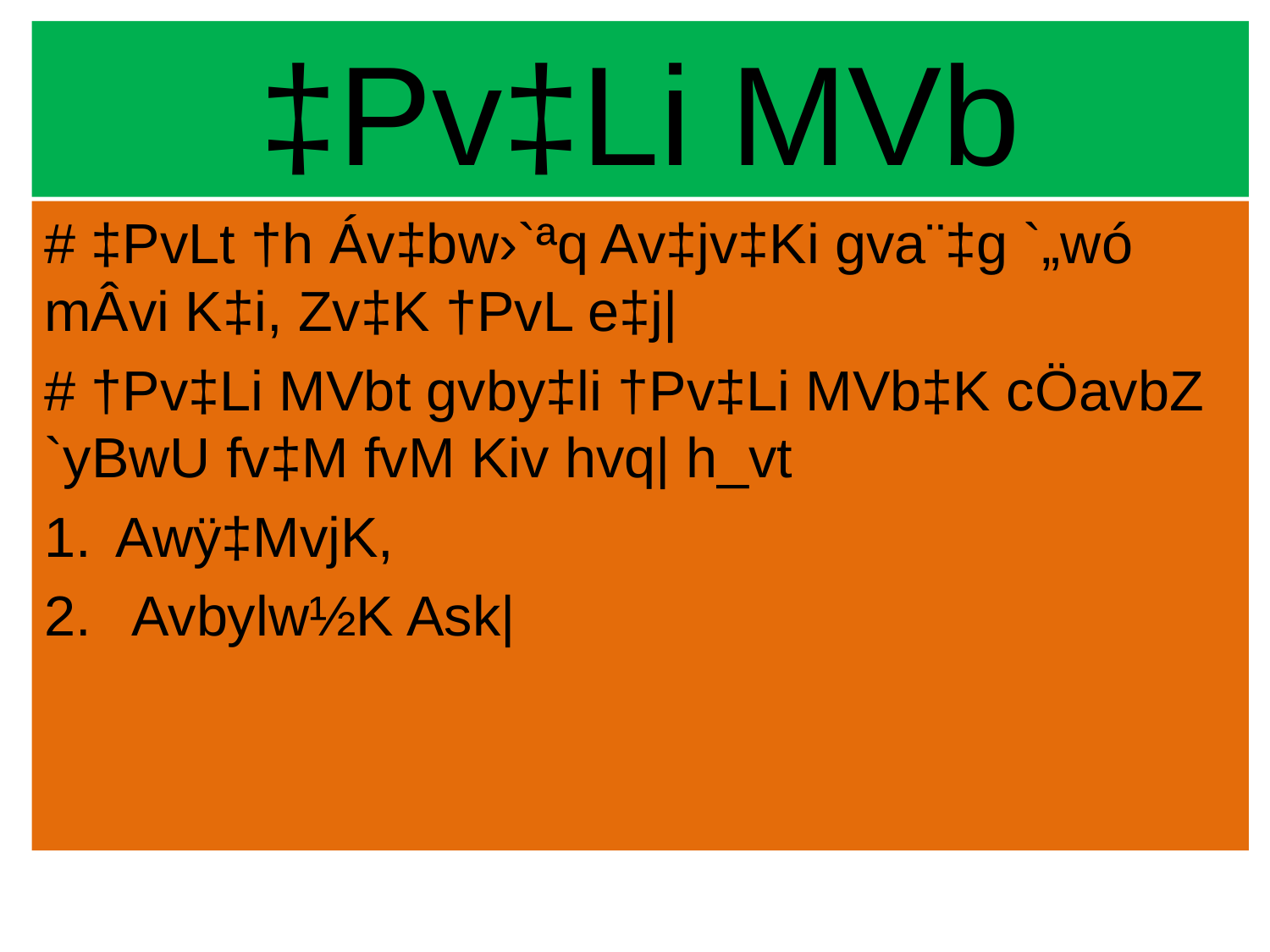

# ‡Pv‡Li MVb
# ‡PvLt †h Áv‡bw›`ªq Av‡jv‡Ki gva¨‡g `„wó mÂvi K‡i, Zv‡K †PvL e‡j|
# †Pv‡Li MVbt gvby‡li †Pv‡Li MVb‡K cÖavbZ `yBwU fv‡M fvM Kiv hvq| h_vt
Awÿ‡MvjK,
 Avbylw½K Ask|